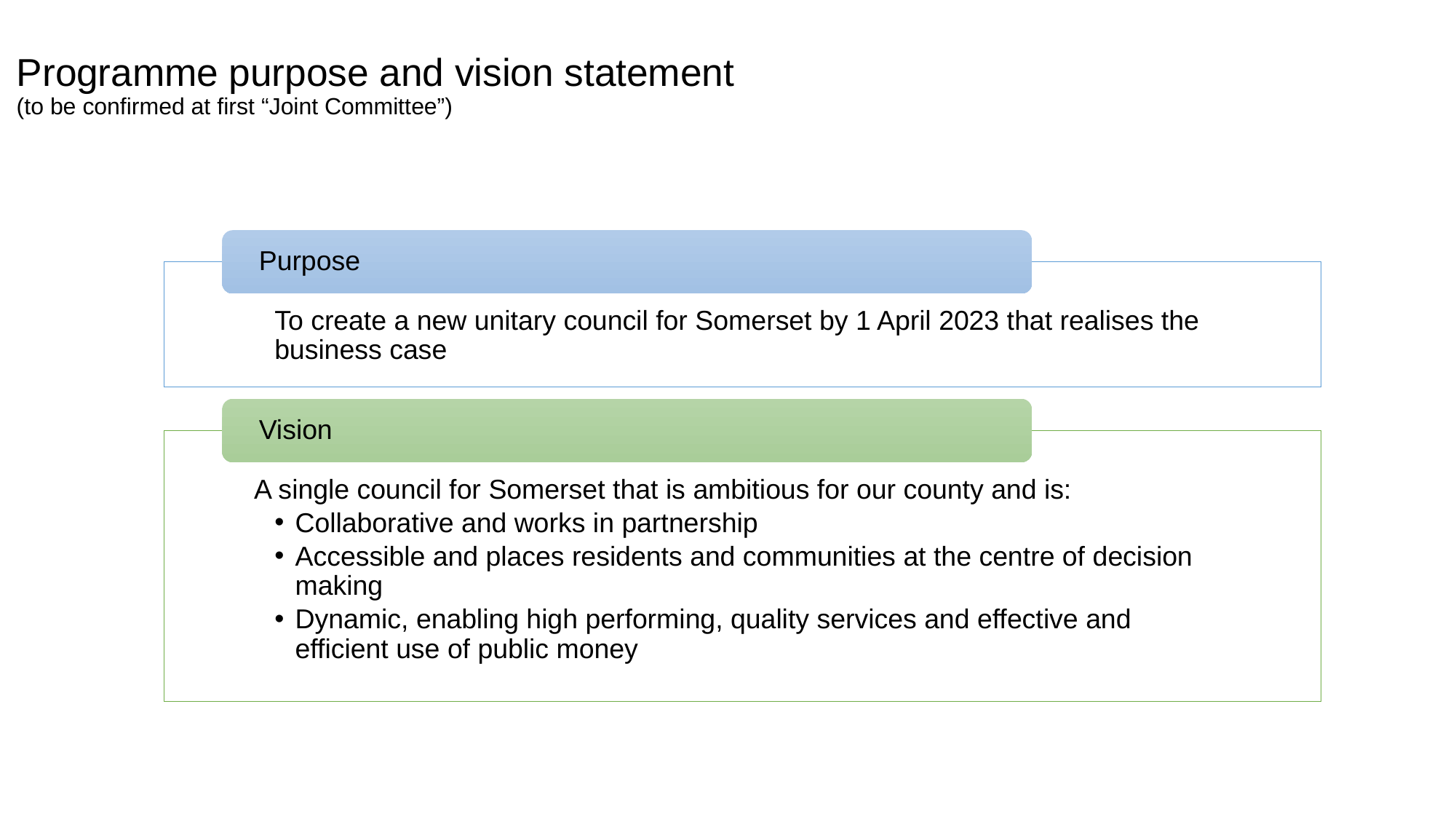

Programme purpose and vision statement
(to be confirmed at first “Joint Committee”)
	To create a new unitary council for Somerset by 1 April 2023 that realises the business case
Purpose
A single council for Somerset that is ambitious for our county and is:
Collaborative and works in partnership
Accessible and places residents and communities at the centre of decision making
Dynamic, enabling high performing, quality services and effective and efficient use of public money
Vision